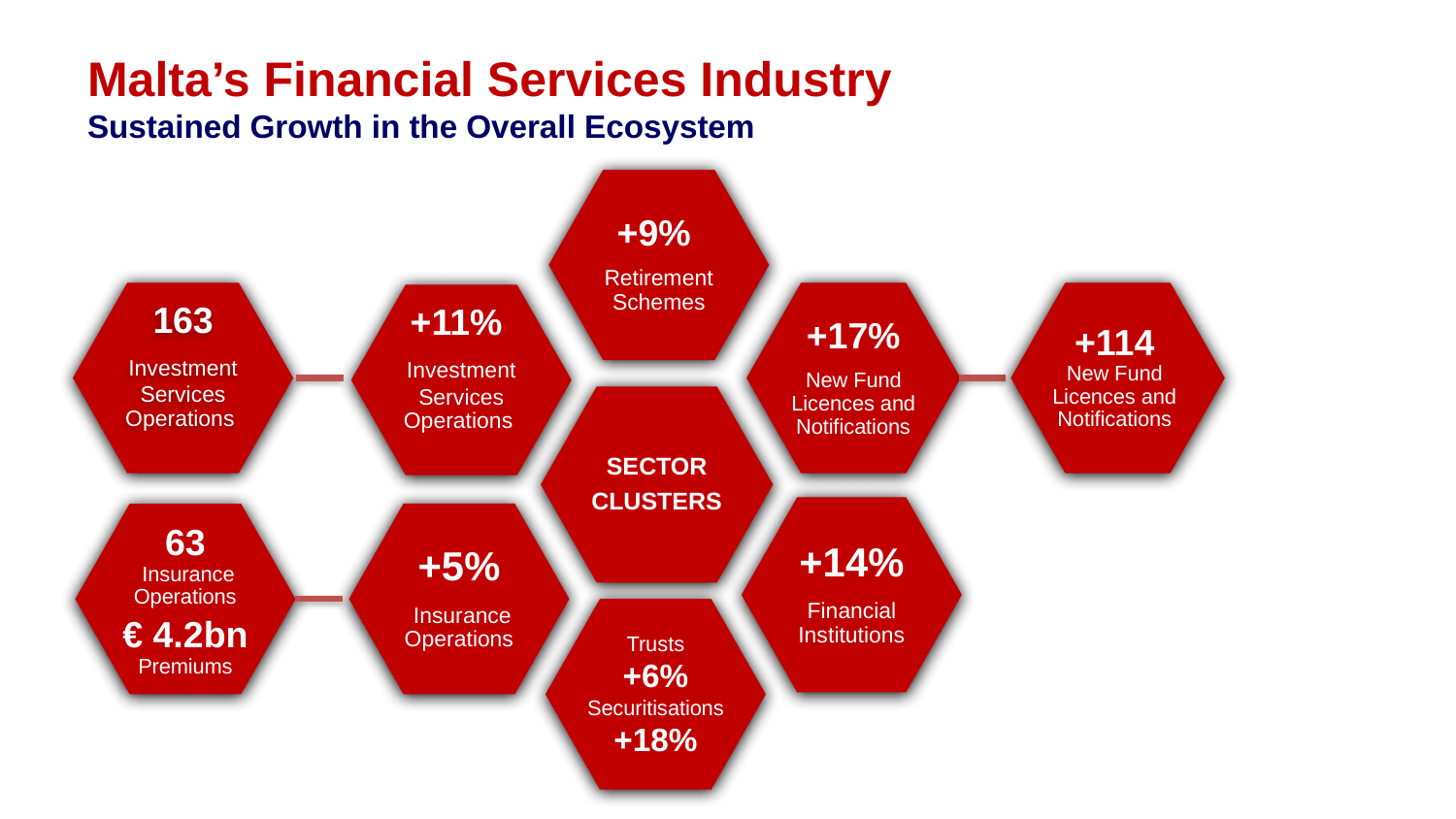

Malta’s Financial Services Industry
Sustained Growth in the Overall Ecosystem
SECTOR
CLUSTERS
+9%
Retirement Schemes
+17%
New Fund Licences and Notifications
Trusts
+6%
Securitisations
+18%
+14%
Financial Institutions
+5%
 Insurance Operations
+11%
Investment Services
Operations

163
Investment Services
Operations

+114
New Fund Licences and Notifications

63
 Insurance Operations
€ 4.2bn Premiums